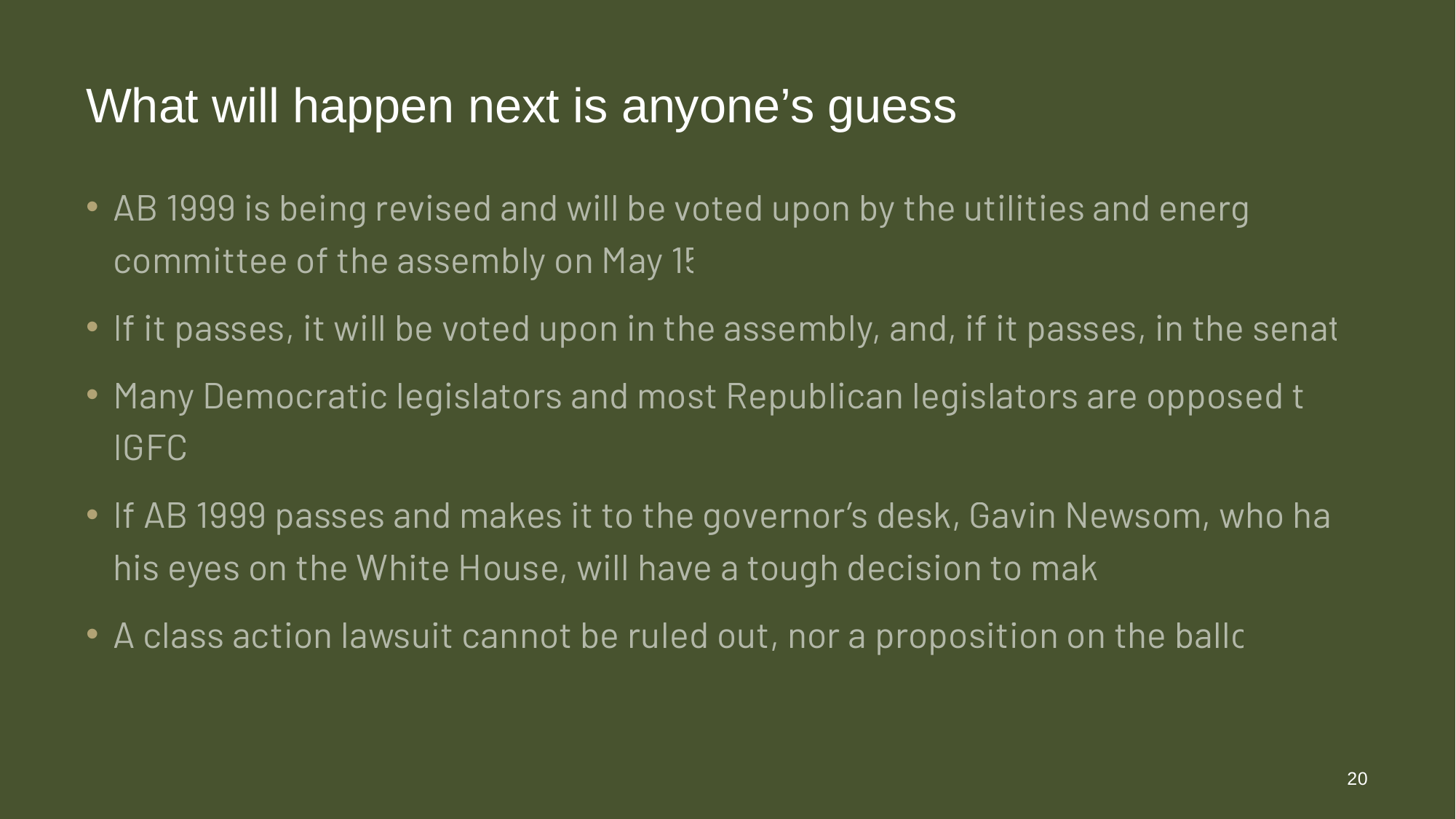

# What will happen next is anyone’s guess
AB 1999 is being revised and will be voted upon by the utilities and energy committee of the assembly on May 15
If it passes, it will be voted upon in the assembly, and, if it passes, in the senate
Many Democratic legislators and most Republican legislators are opposed to IGFC
If AB 1999 passes and makes it to the governor’s desk, Gavin Newsom, who has his eyes on the White House, will have a tough decision to make
A class action lawsuit cannot be ruled out, nor a proposition on the ballot
20